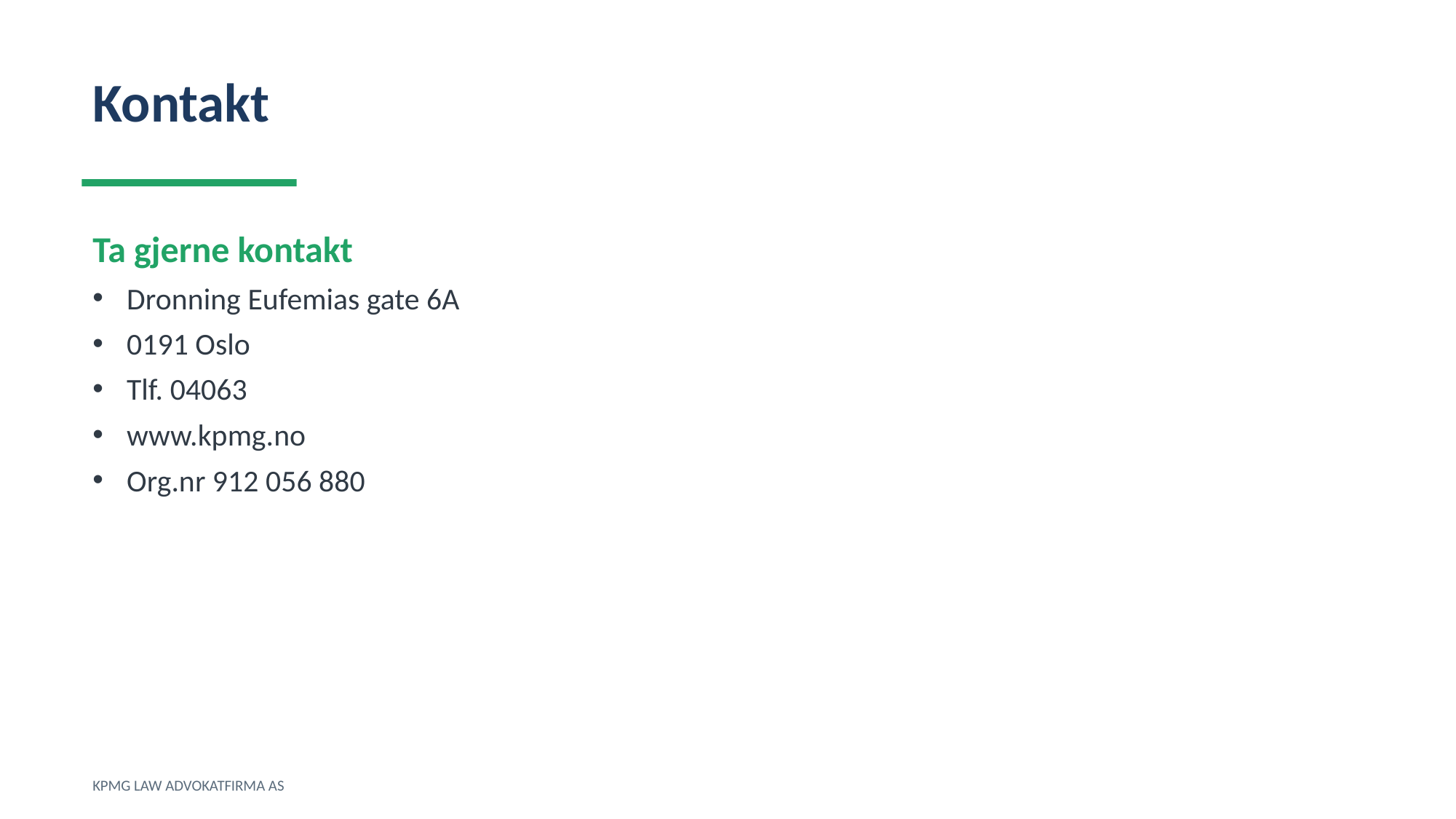

Kontakt

Ta gjerne kontakt
Dronning Eufemias gate 6A
0191 Oslo
Tlf. 04063
www.kpmg.no
Org.nr 912 056 880
KPMG LAW ADVOKATFIRMA AS